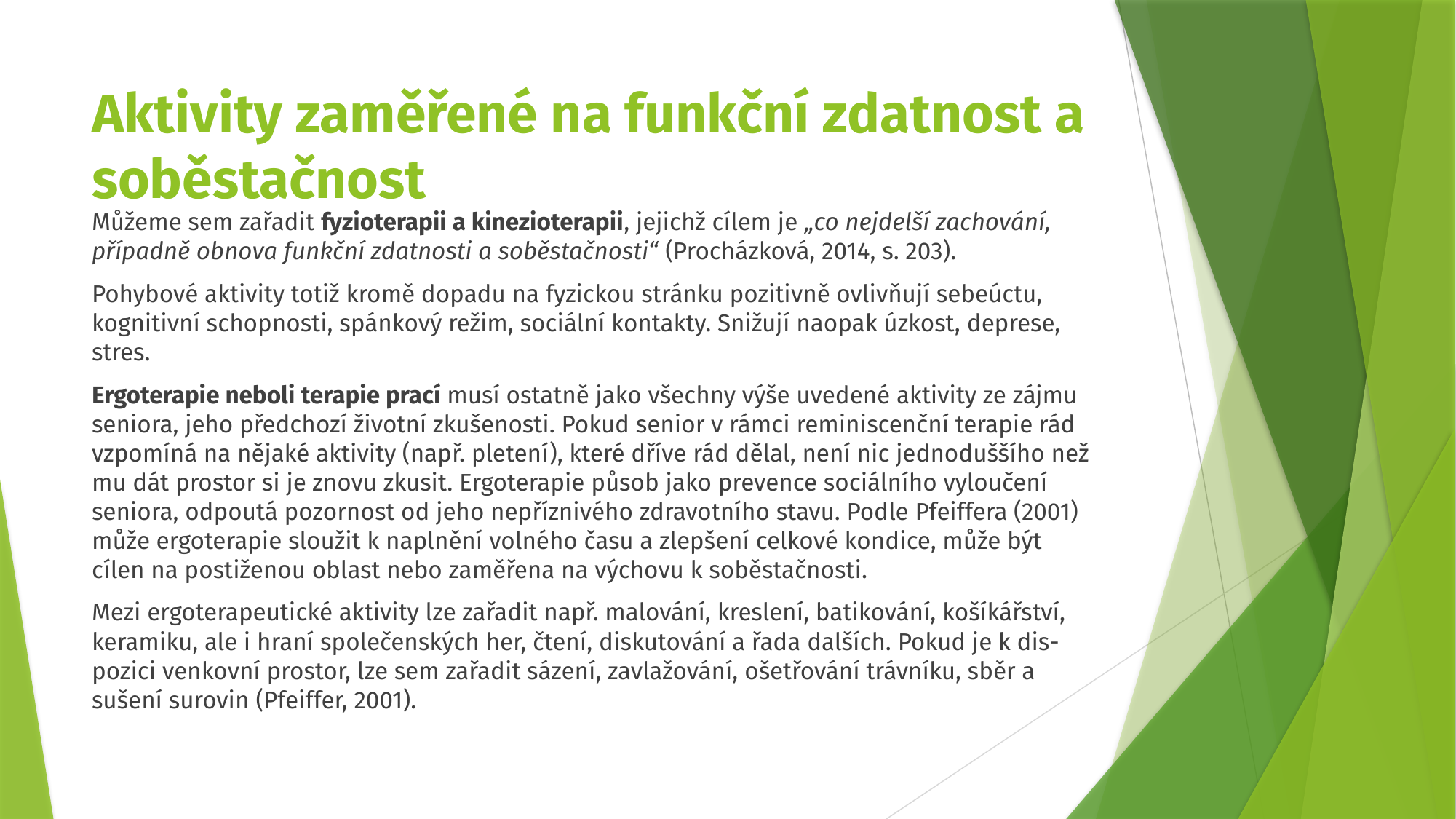

# Aktivity zaměřené na funkční zdatnost a soběstačnost
Můžeme sem zařadit fyzioterapii a kinezioterapii, jejichž cílem je „co nejdelší zachování, případně obnova funkční zdatnosti a soběstačnosti“ (Procházková, 2014, s. 203).
Pohybové aktivity totiž kromě dopadu na fyzickou stránku pozitivně ovlivňují sebeúctu, kognitivní schopnosti, spánkový režim, sociální kontakty. Snižují naopak úzkost, deprese, stres.
Ergoterapie neboli terapie prací musí ostatně jako všechny výše uvedené aktivity ze zájmu seniora, jeho předchozí životní zkušenosti. Pokud senior v rámci reminiscenční terapie rád vzpomíná na nějaké aktivity (např. pletení), které dříve rád dělal, není nic jednoduššího než mu dát prostor si je znovu zkusit. Ergoterapie působ jako prevence sociálního vyloučení seniora, odpoutá pozornost od jeho nepříznivého zdravotního stavu. Podle Pfeiffera (2001) může ergoterapie sloužit k naplnění volného času a zlepšení celkové kondice, může být cílen na postiženou oblast nebo zaměřena na výchovu k soběstačnosti.
Mezi ergoterapeutické aktivity lze zařadit např. malování, kreslení, batikování, košíkářství, keramiku, ale i hraní společenských her, čtení, diskutování a řada dalších. Pokud je k dis-pozici venkovní prostor, lze sem zařadit sázení, zavlažování, ošetřování trávníku, sběr a sušení surovin (Pfeiffer, 2001).